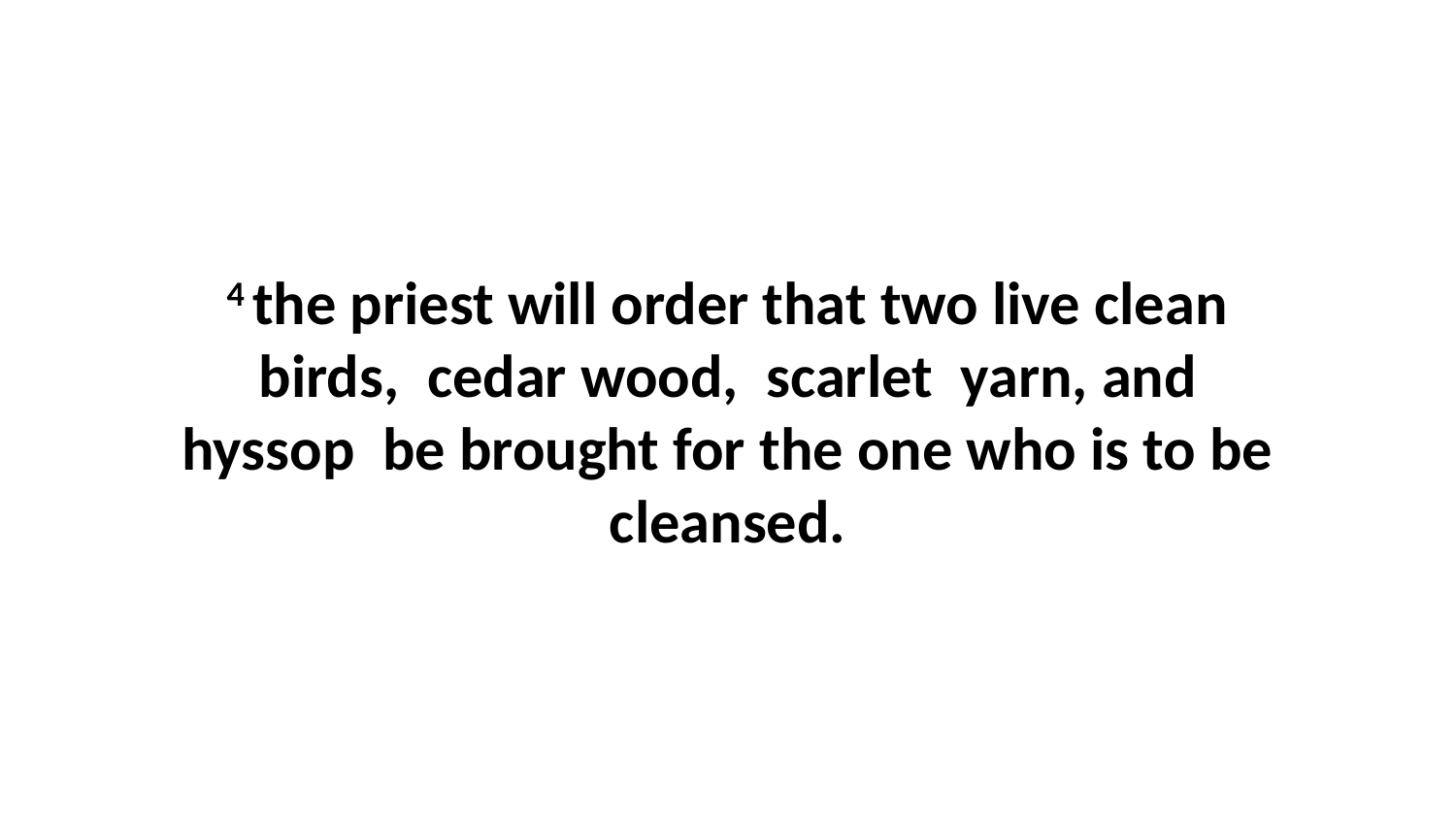

4 the priest will order that two live clean birds,  cedar wood,  scarlet  yarn, and hyssop  be brought for the one who is to be cleansed.